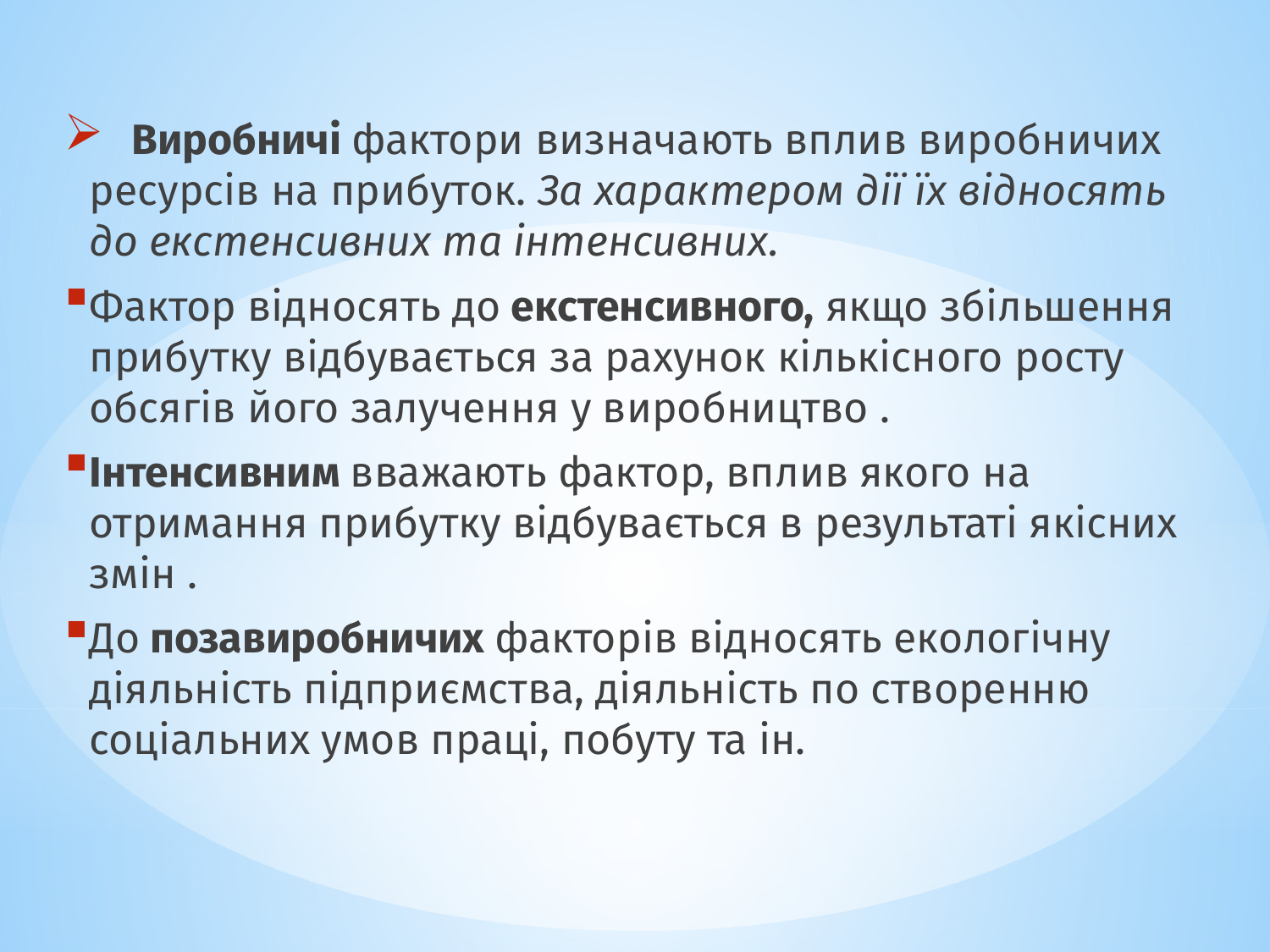

Виробничі фактори визначають вплив виробничих ресурсів на прибуток. За характером дії їх відносять до екстенсивних та інтенсивних.
Фактор відносять до екстенсивного, якщо збільшення прибутку відбувається за рахунок кількісного росту обсягів його залучення у виробництво .
Інтенсивним вважають фактор, вплив якого на отримання прибутку відбувається в результаті якісних змін .
До позавиробничих факторів відносять екологічну діяльність підприємства, діяльність по створенню соціальних умов праці, побуту та ін.